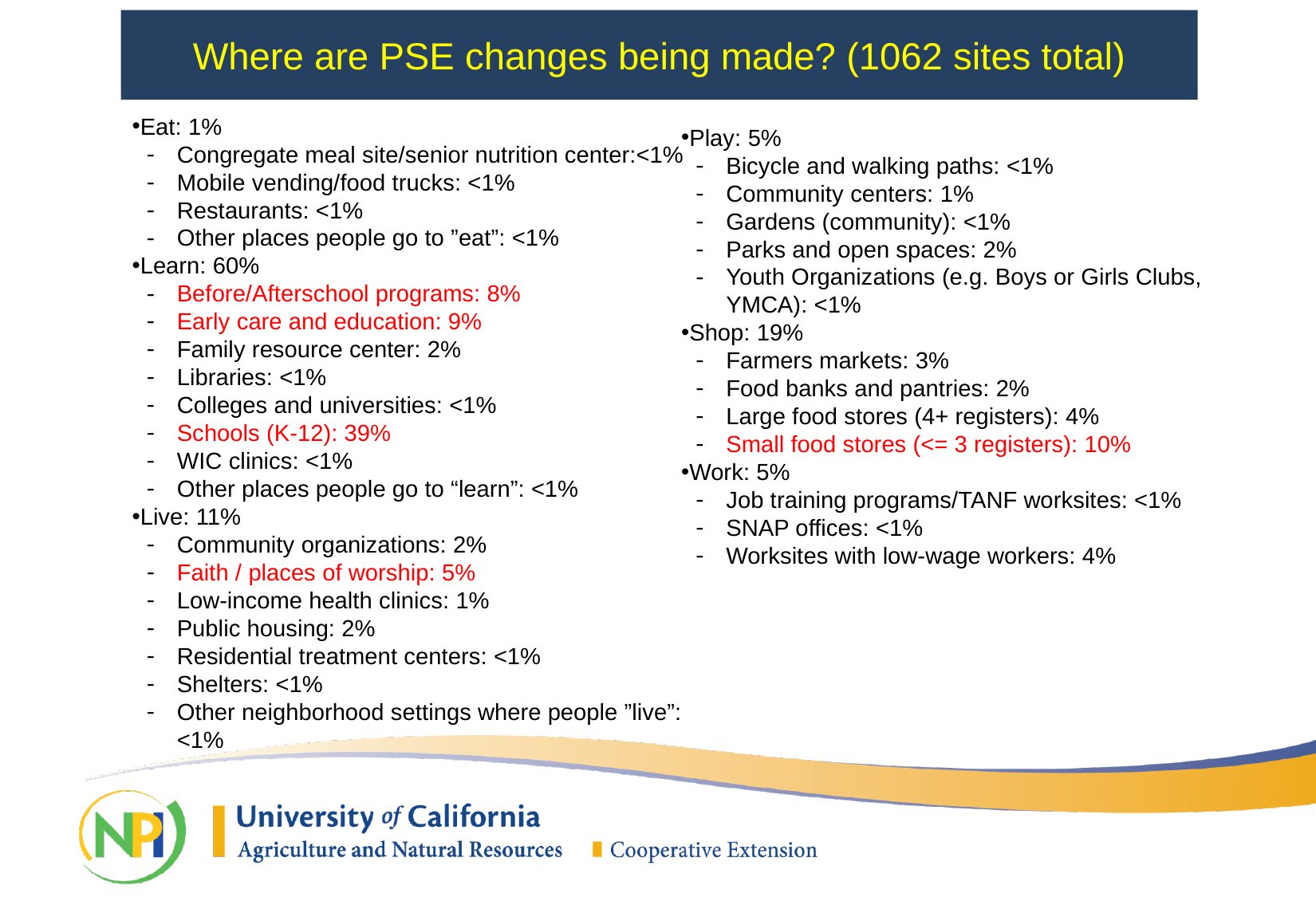

Where are PSE changes being made? (1062 sites total)
Eat: 1%
Congregate meal site/senior nutrition center:<1%
Mobile vending/food trucks: <1%
Restaurants: <1%
Other places people go to ”eat”: <1%
Learn: 60%
Before/Afterschool programs: 8%
Early care and education: 9%
Family resource center: 2%
Libraries: <1%
Colleges and universities: <1%
Schools (K-12): 39%
WIC clinics: <1%
Other places people go to “learn”: <1%
Live: 11%
Community organizations: 2%
Faith / places of worship: 5%
Low-income health clinics: 1%
Public housing: 2%
Residential treatment centers: <1%
Shelters: <1%
Other neighborhood settings where people ”live”: <1%

Play: 5%
Bicycle and walking paths: <1%
Community centers: 1%
Gardens (community): <1%
Parks and open spaces: 2%
Youth Organizations (e.g. Boys or Girls Clubs, YMCA): <1%
Shop: 19%
Farmers markets: 3%
Food banks and pantries: 2%
Large food stores (4+ registers): 4%
Small food stores (<= 3 registers): 10%
Work: 5%
Job training programs/TANF worksites: <1%
SNAP offices: <1%
Worksites with low-wage workers: 4%